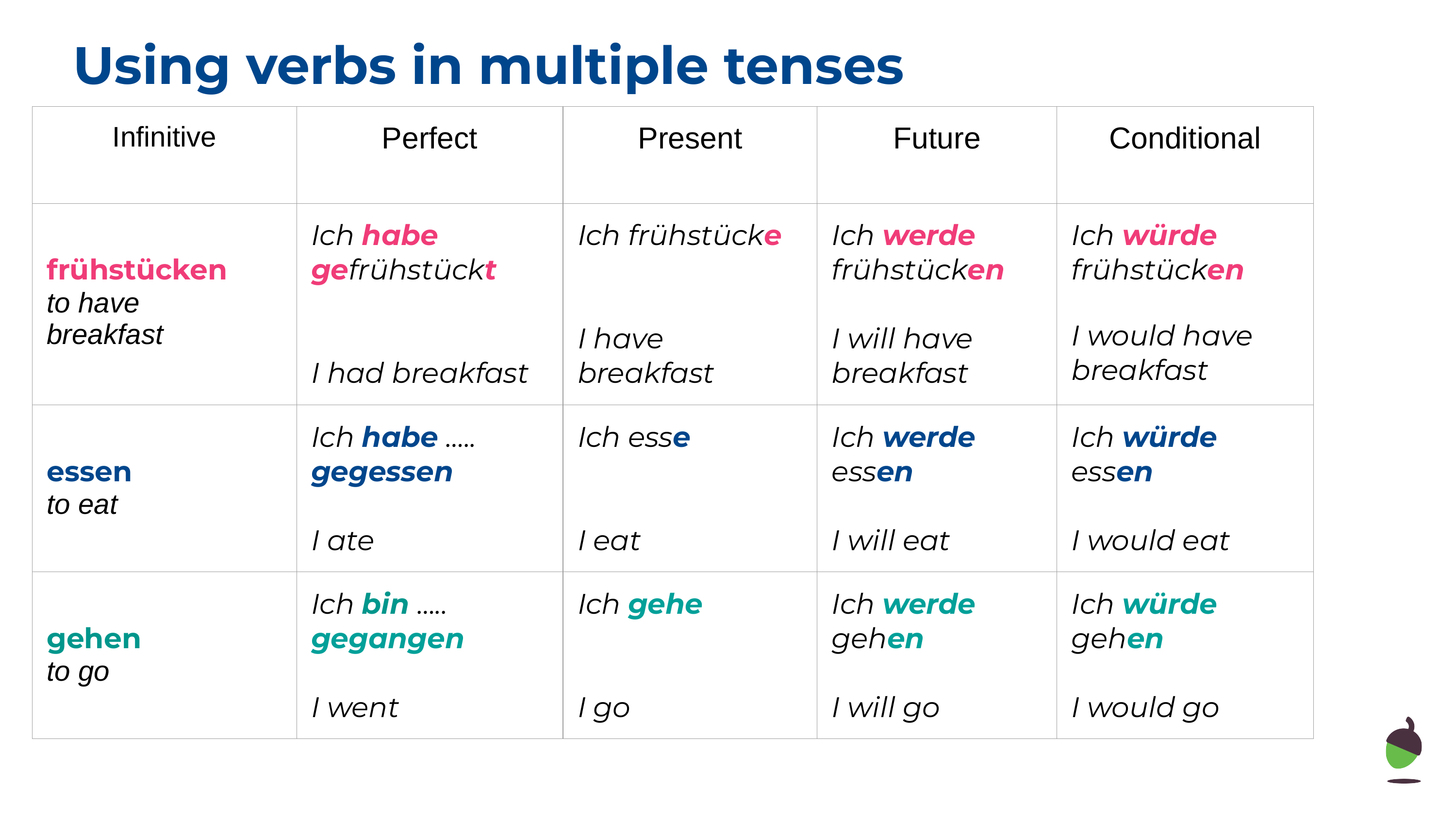

# Using verbs in multiple tenses
| Infinitive | Perfect | Present | Future | Conditional |
| --- | --- | --- | --- | --- |
| frühstücken to have breakfast | Ich habe gefrühstückt I had breakfast | Ich frühstücke I have breakfast | Ich werde frühstücken I will have breakfast | Ich würde frühstücken I would have breakfast |
| essen to eat | Ich habe ….. gegessen I ate | Ich esse I eat | Ich werde essen I will eat | Ich würde essen I would eat |
| gehen to go | Ich bin ….. gegangen I went | Ich gehe I go | Ich werde gehen I will go | Ich würde gehen I would go |